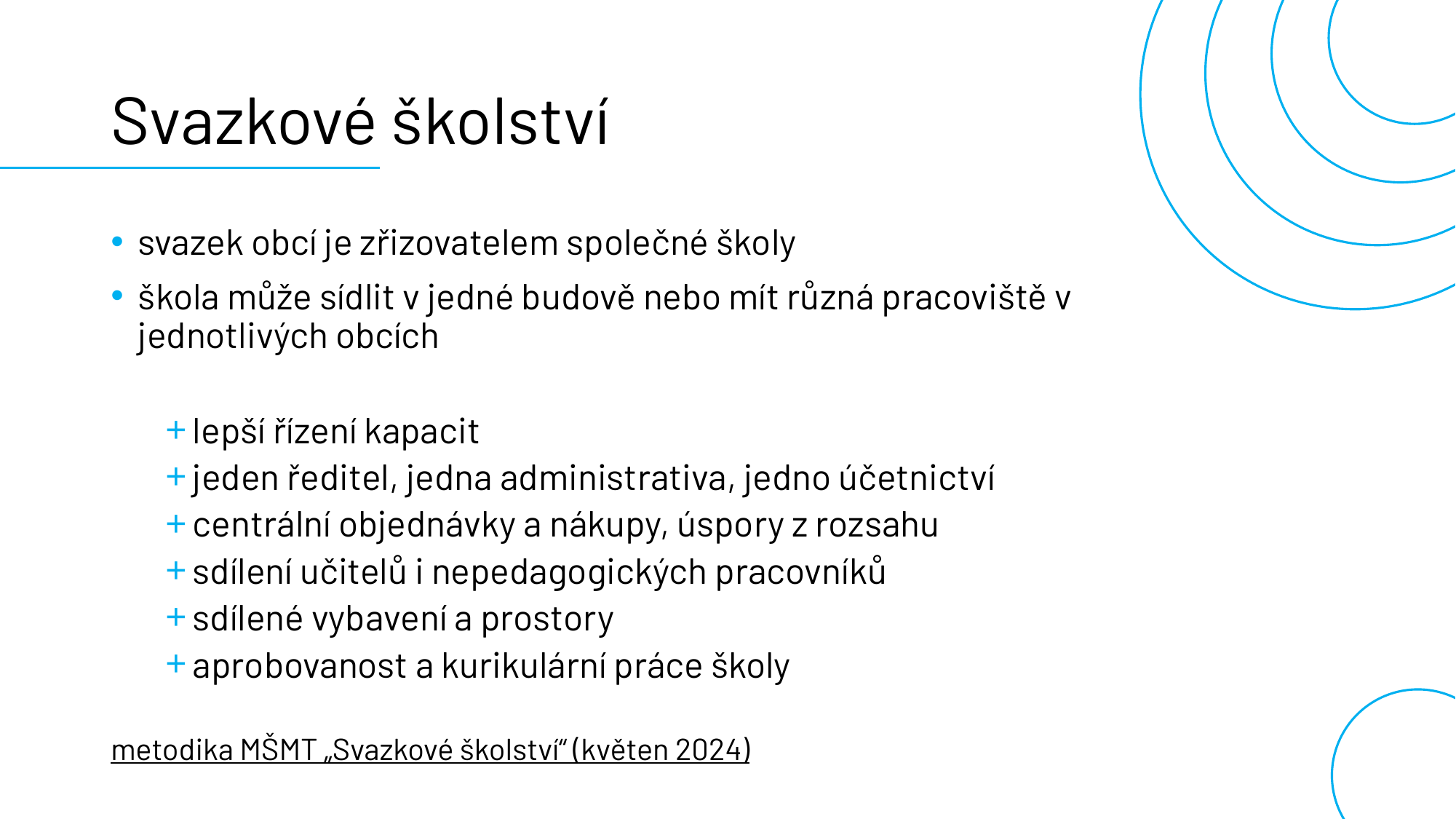

# Svazkové školství
svazek obcí je zřizovatelem společné školy
škola může sídlit v jedné budově nebo mít různá pracoviště v jednotlivých obcích

lepší řízení kapacit
jeden ředitel, jedna administrativa, jedno účetnictví
centrální objednávky a nákupy, úspory z rozsahu
sdílení učitelů i nepedagogických pracovníků
sdílené vybavení a prostory
aprobovanost a kurikulární práce školy

metodika MŠMT „Svazkové školství“ (květen 2024)